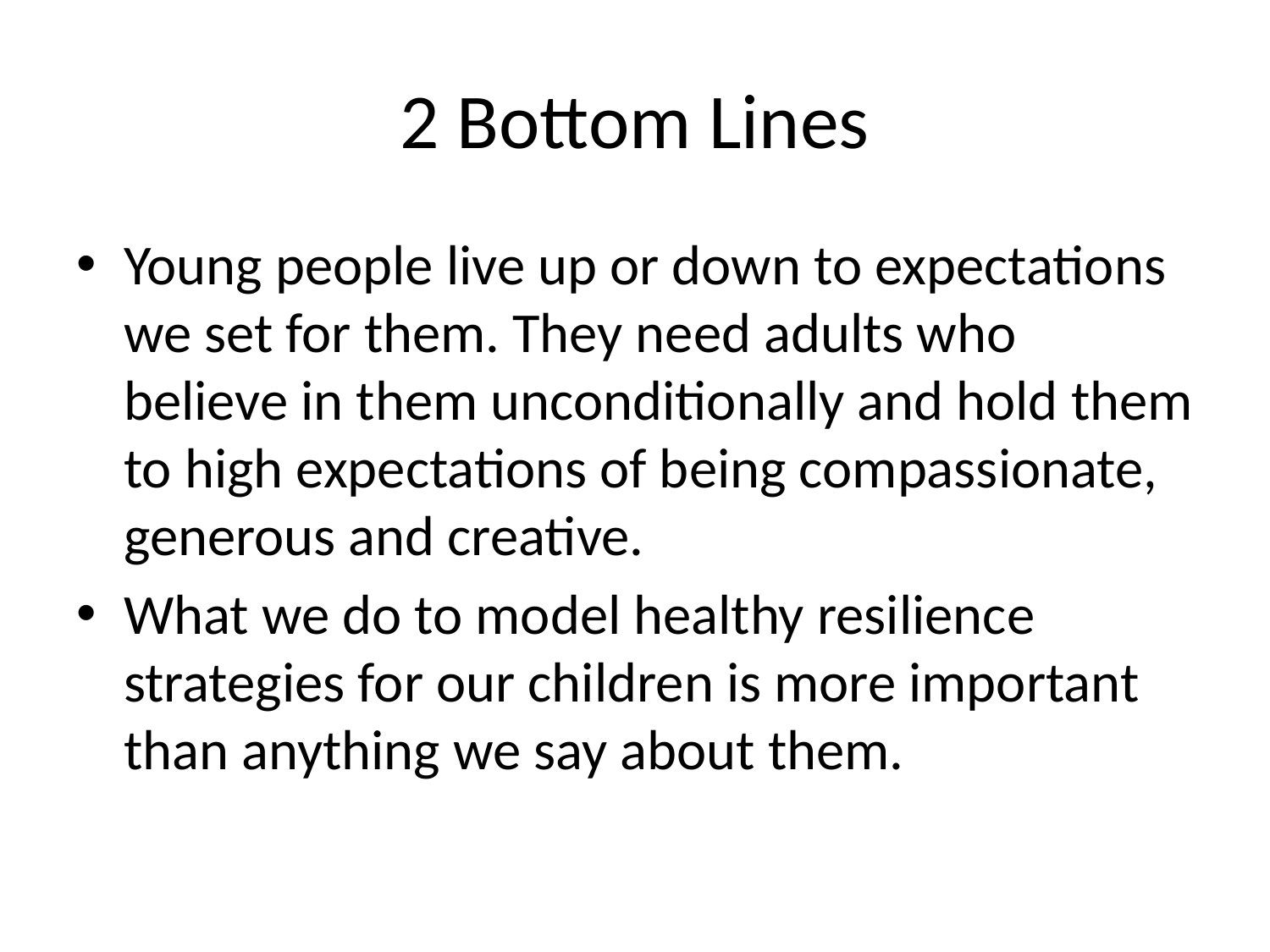

# 2 Bottom Lines
Young people live up or down to expectations we set for them. They need adults who believe in them unconditionally and hold them to high expectations of being compassionate, generous and creative.
What we do to model healthy resilience strategies for our children is more important than anything we say about them.